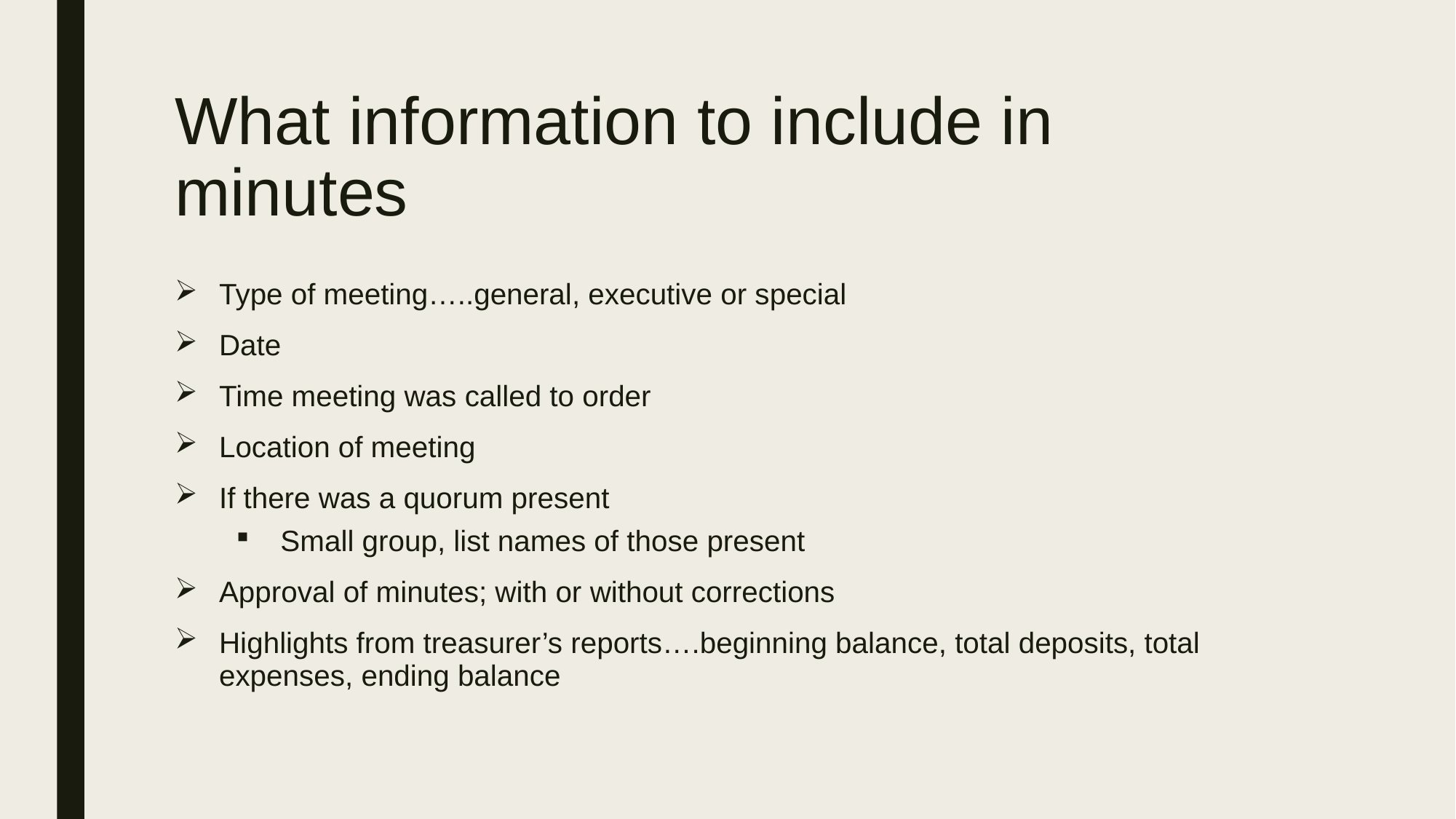

# What information to include in minutes
Type of meeting…..general, executive or special
Date
Time meeting was called to order
Location of meeting
If there was a quorum present
Small group, list names of those present
Approval of minutes; with or without corrections
Highlights from treasurer’s reports….beginning balance, total deposits, total expenses, ending balance